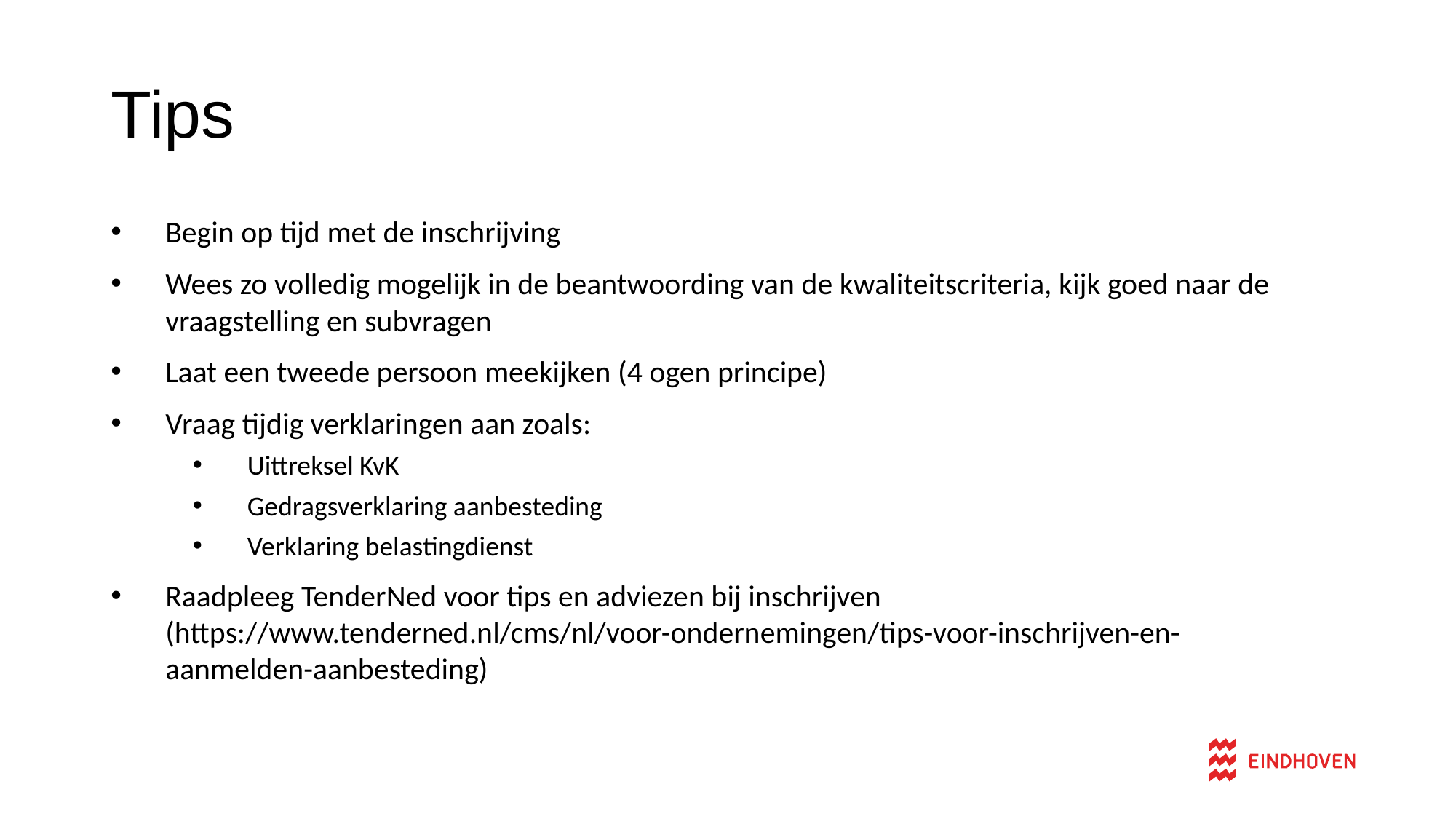

# Tips
Begin op tijd met de inschrijving
Wees zo volledig mogelijk in de beantwoording van de kwaliteitscriteria, kijk goed naar de vraagstelling en subvragen
Laat een tweede persoon meekijken (4 ogen principe)
Vraag tijdig verklaringen aan zoals:
Uittreksel KvK
Gedragsverklaring aanbesteding
Verklaring belastingdienst
Raadpleeg TenderNed voor tips en adviezen bij inschrijven (https://www.tenderned.nl/cms/nl/voor-ondernemingen/tips-voor-inschrijven-en-aanmelden-aanbesteding)